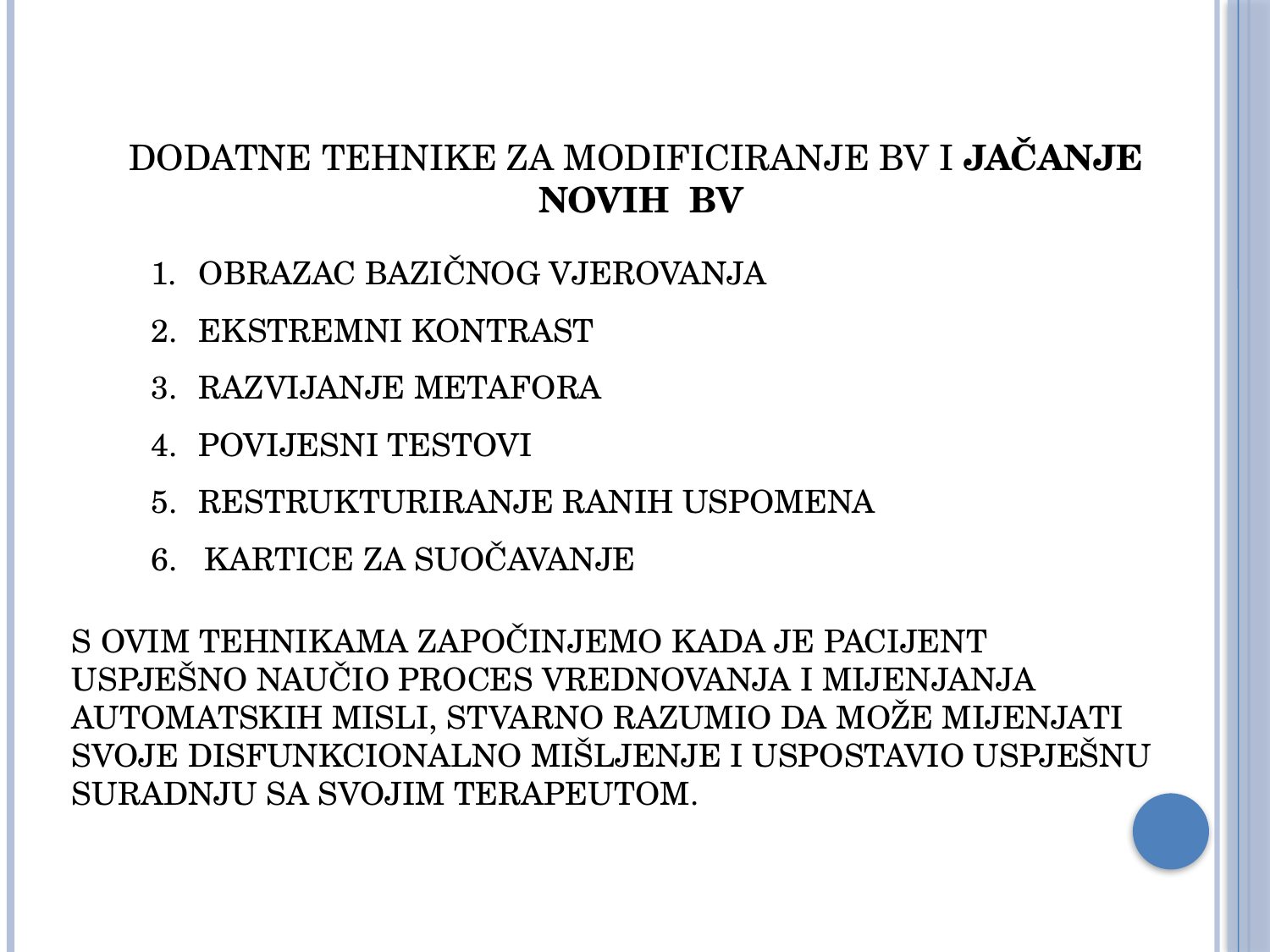

DODATNE TEHNIKE ZA MODIFICIRANJE BV I JAČANJE
NOVIH  BV
OBRAZAC BAZIČNOG VJEROVANJA
EKSTREMNI KONTRAST
RAZVIJANJE METAFORA
POVIJESNI TESTOVI
RESTRUKTURIRANJE RANIH USPOMENA
6.   KARTICE ZA SUOČAVANJE
S OVIM TEHNIKAMA ZAPOČINJEMO KADA JE PACIJENT
USPJEŠNO NAUČIO PROCES VREDNOVANJA I MIJENJANJA
AUTOMATSKIH MISLI, STVARNO RAZUMIO DA MOŽE MIJENJATI
SVOJE DISFUNKCIONALNO MIŠLJENJE I USPOSTAVIO USPJEŠNU
SURADNJU SA SVOJIM TERAPEUTOM.